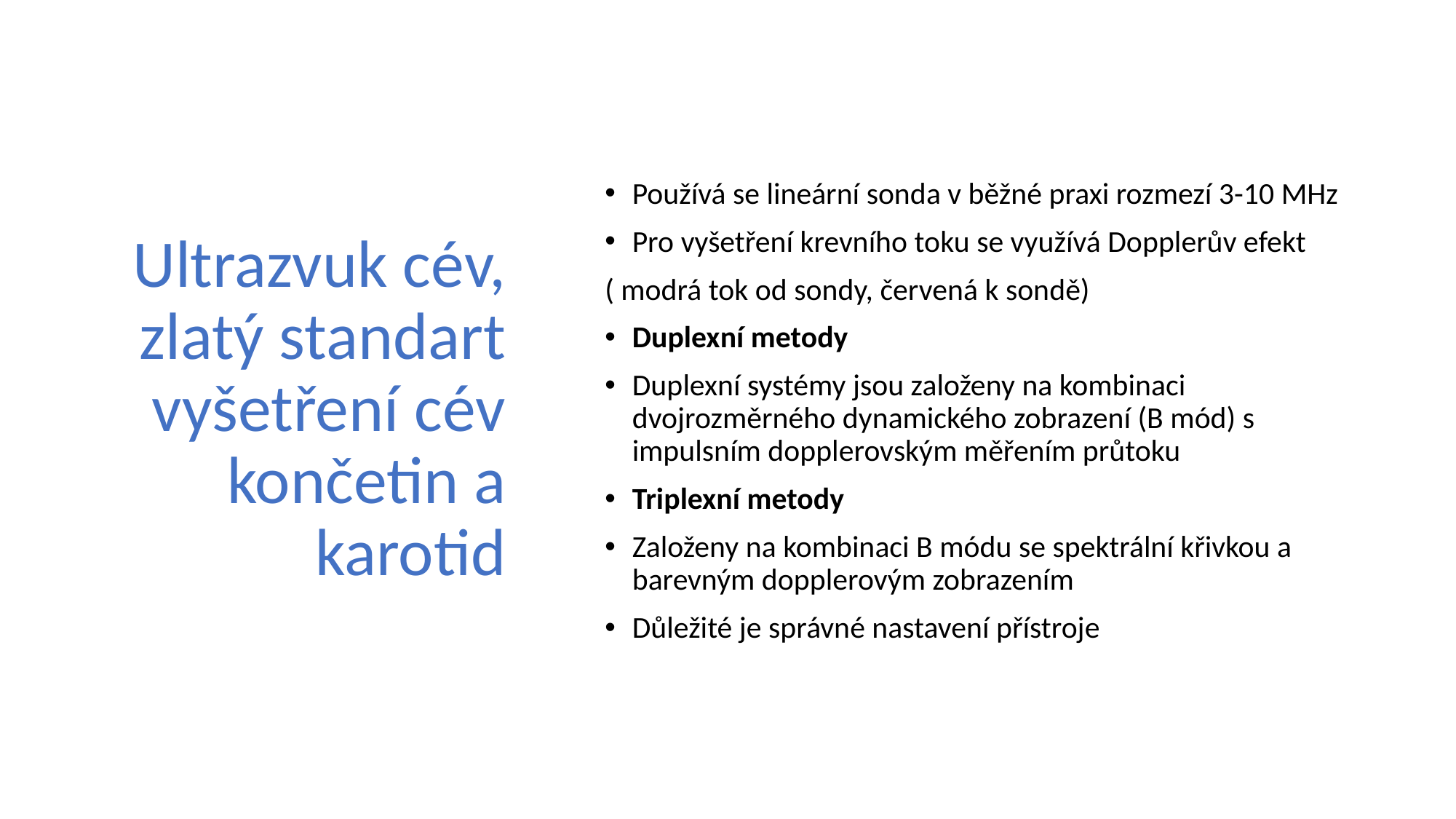

# Ultrazvuk cév, zlatý standart vyšetření cév končetin a karotid

Používá se lineární sonda v běžné praxi rozmezí 3-10 MHz
Pro vyšetření krevního toku se využívá Dopplerův efekt
( modrá tok od sondy, červená k sondě)
Duplexní metody
Duplexní systémy jsou založeny na kombinaci dvojrozměrného dynamického zobrazení (B mód) s impulsním dopplerovským měřením průtoku
Triplexní metody
Založeny na kombinaci B módu se spektrální křivkou a barevným dopplerovým zobrazením
Důležité je správné nastavení přístroje